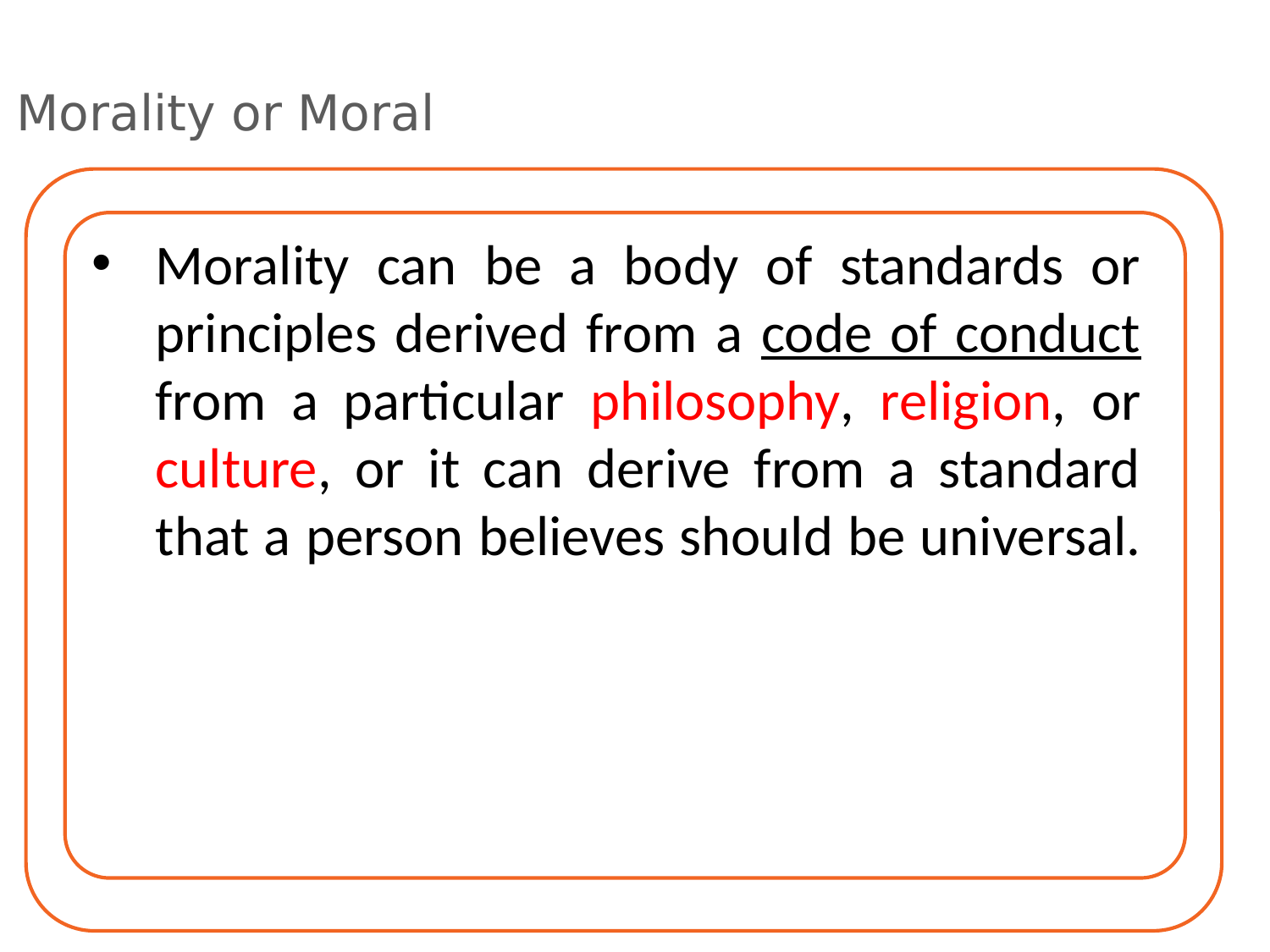

Morality or Moral

Morality can be a body of standards or principles derived from a code of conduct from a particular philosophy, religion, or culture, or it can derive from a standard that a person believes should be universal.